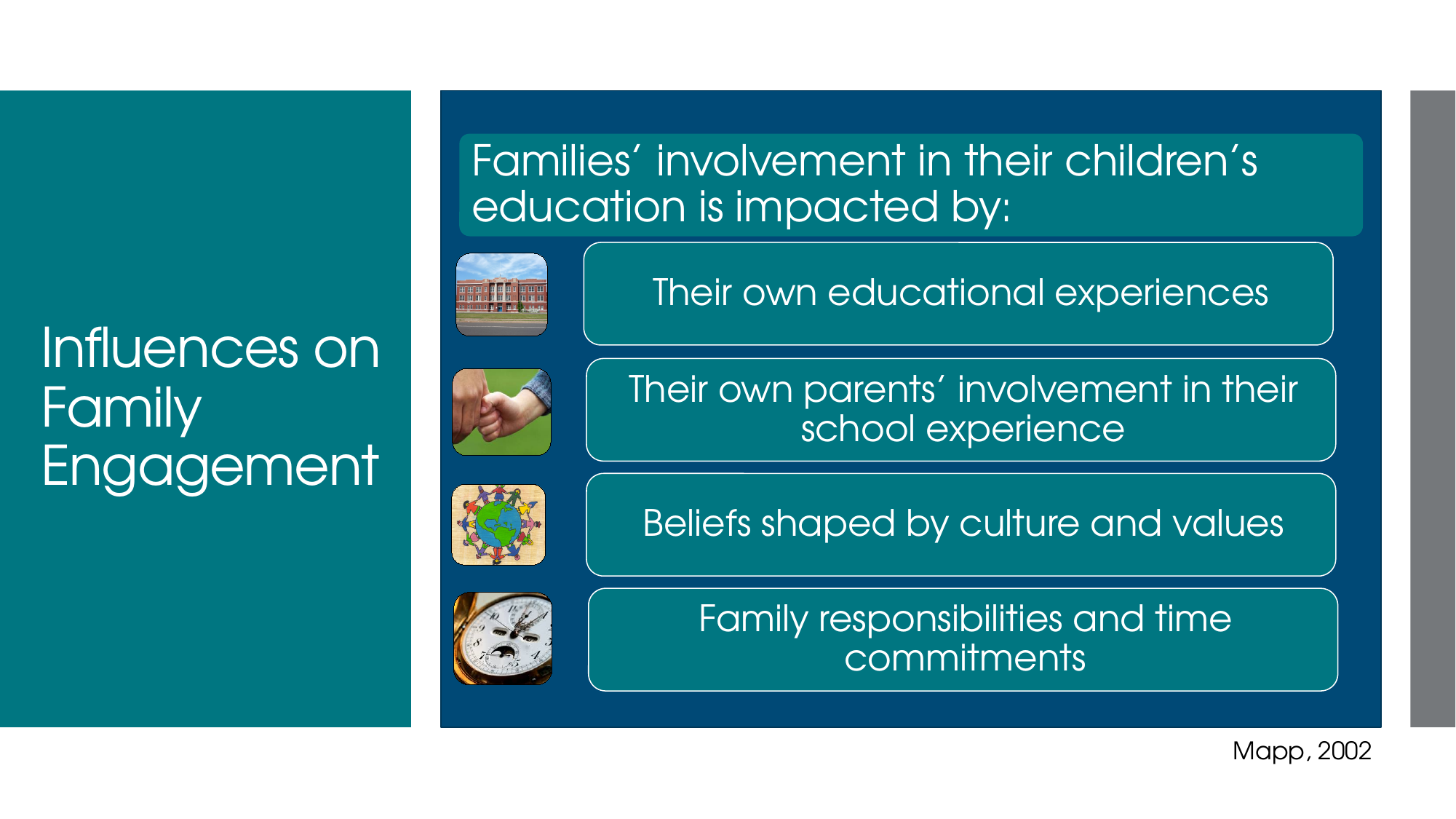

Families’ involvement in their children’s education is impacted by:
Their own educational experiences
Their own parents’ involvement in their school experience
Beliefs shaped by culture and values
Family responsibilities and time commitments
# Influences on Family Engagement
Mapp, 2002